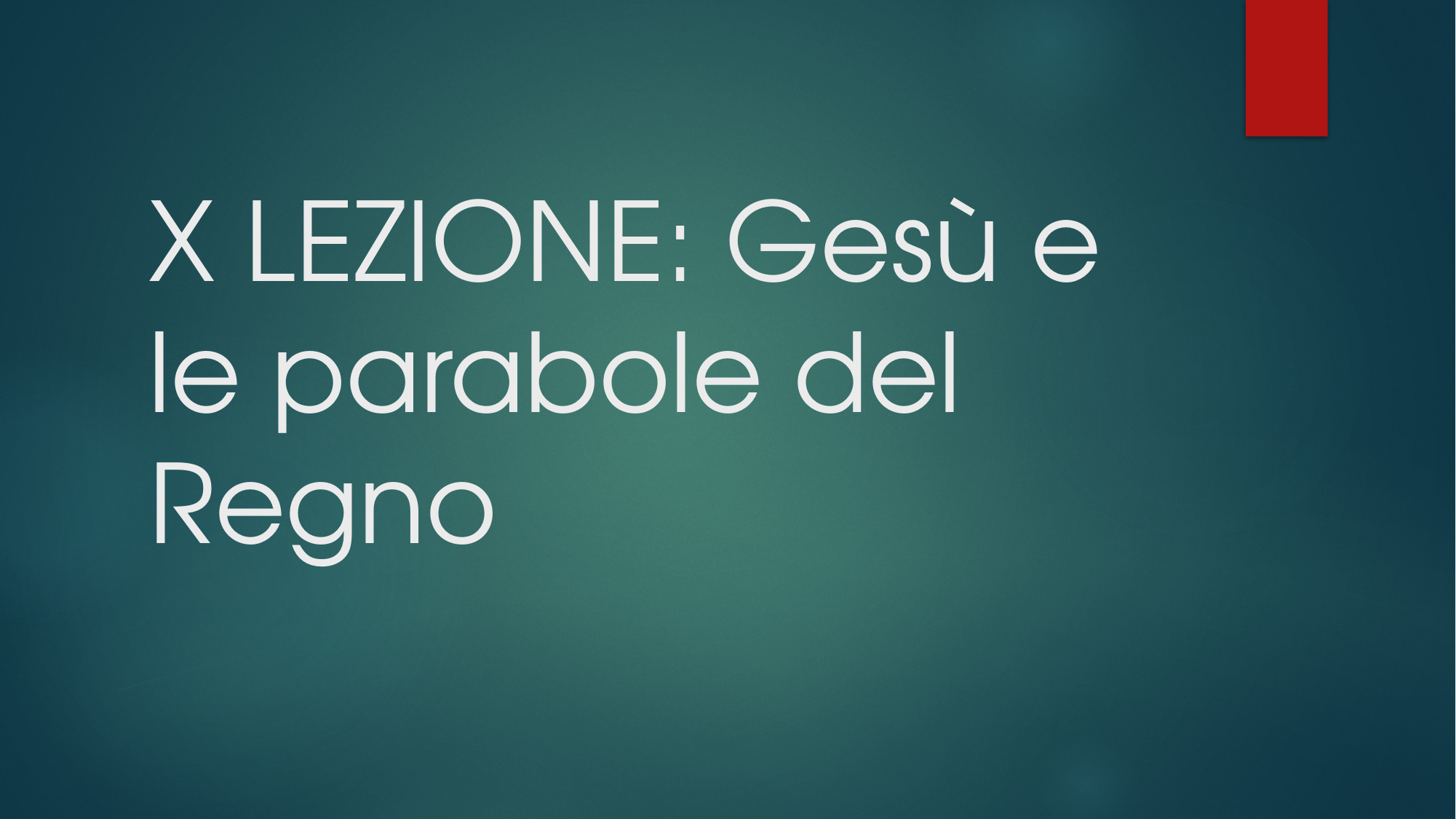

# X LEZIONE: Gesù e le parabole del Regno